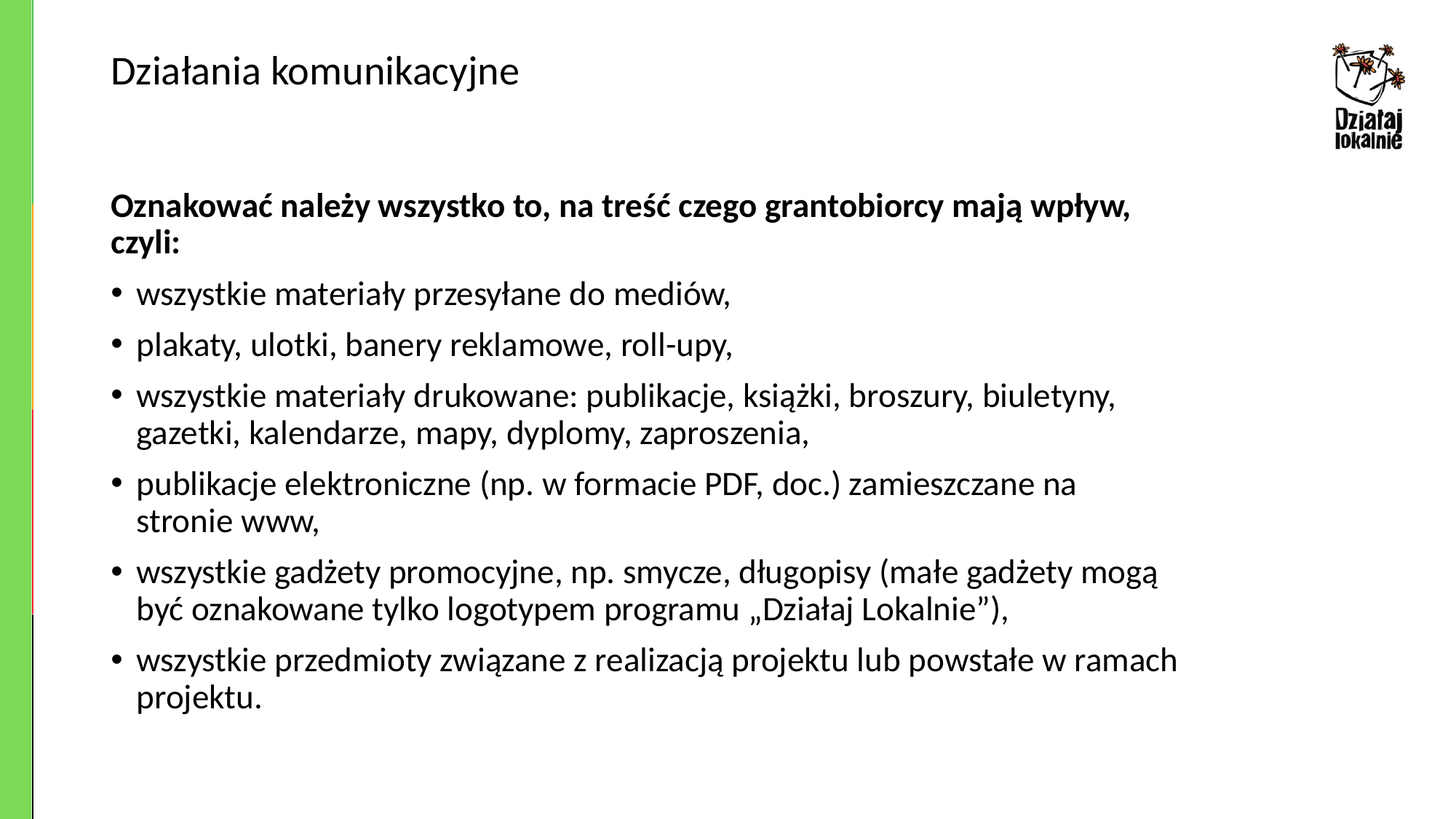

# Działania komunikacyjne
Oznakować należy wszystko to, na treść czego grantobiorcy mają wpływ, czyli:
wszystkie materiały przesyłane do mediów,
plakaty, ulotki, banery reklamowe, roll-upy,
wszystkie materiały drukowane: publikacje, książki, broszury, biuletyny, gazetki, kalendarze, mapy, dyplomy, zaproszenia,
publikacje elektroniczne (np. w formacie PDF, doc.) zamieszczane na stronie www,
wszystkie gadżety promocyjne, np. smycze, długopisy (małe gadżety mogą być oznakowane tylko logotypem programu „Działaj Lokalnie”),
wszystkie przedmioty związane z realizacją projektu lub powstałe w ramach projektu.